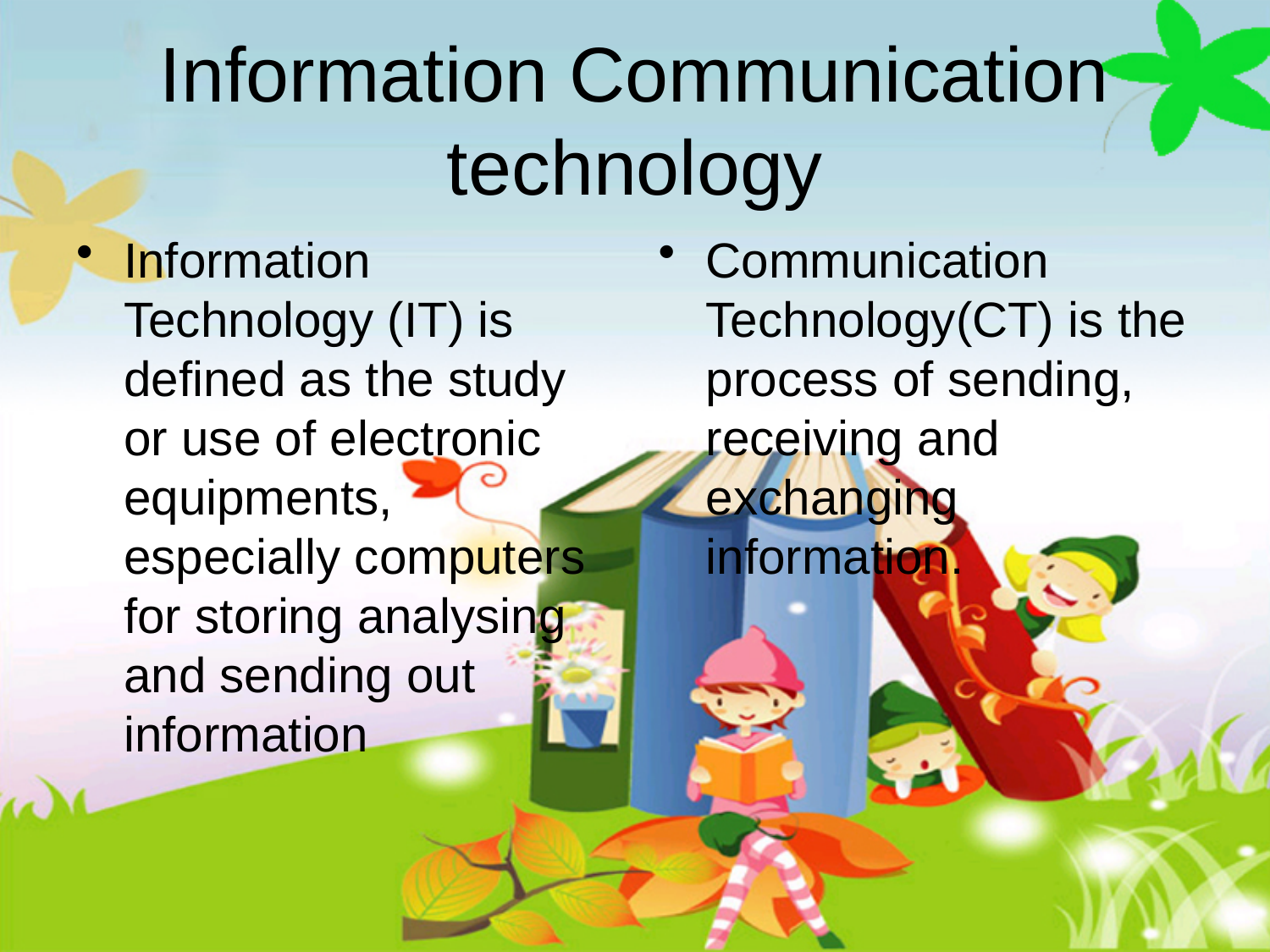

# Information Communication technology
Information Technology (IT) is defined as the study or use of electronic equipments, especially computers for storing analysing and sending out information
Communication Technology(CT) is the process of sending, receiving and exchanging information.